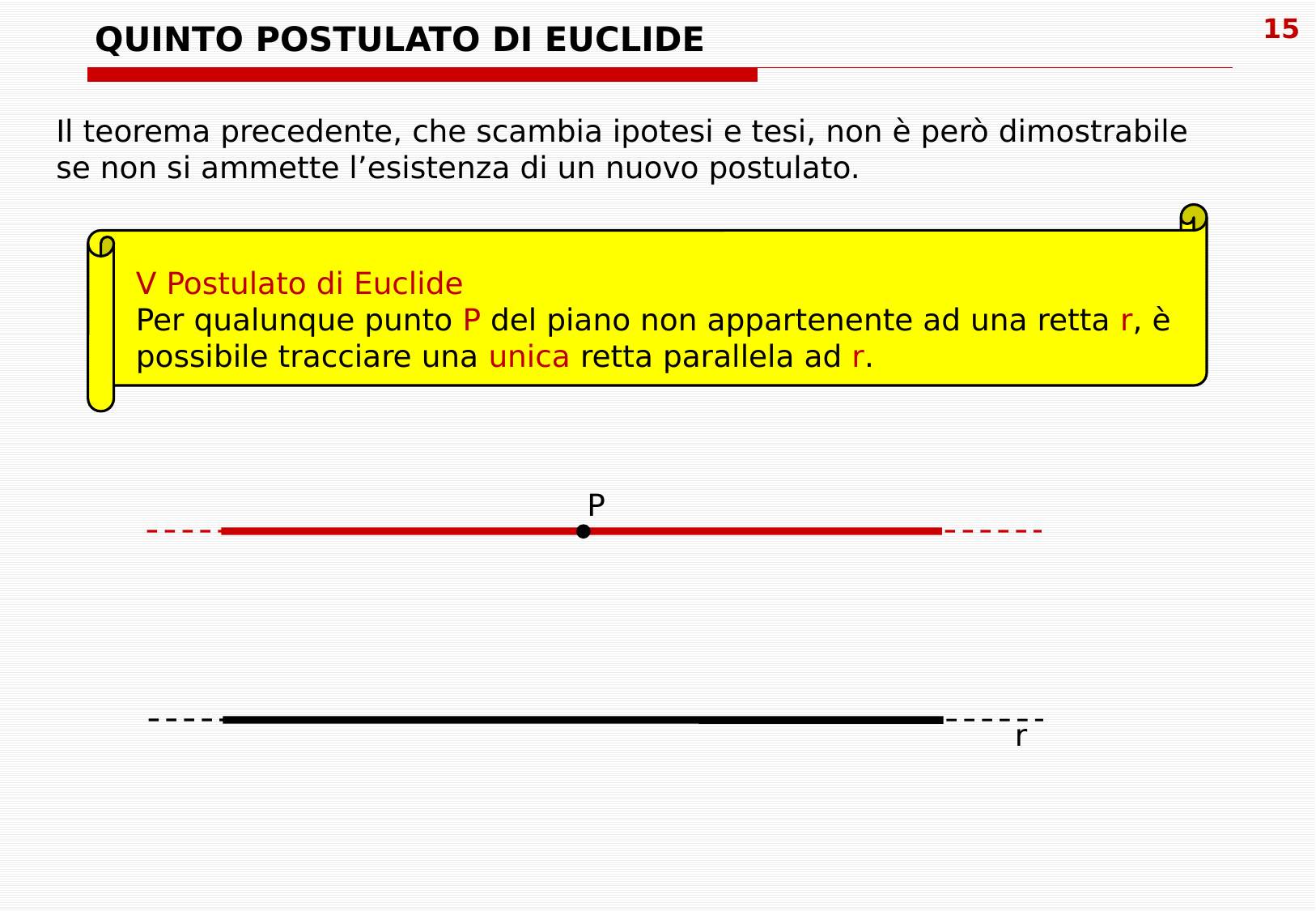

QUINTO POSTULATO DI EUCLIDE
Il teorema precedente, che scambia ipotesi e tesi, non è però dimostrabile se non si ammette l’esistenza di un nuovo postulato.

V Postulato di Euclide
Per qualunque punto P del piano non appartenente ad una retta r, è possibile tracciare una unica retta parallela ad r.
P

r